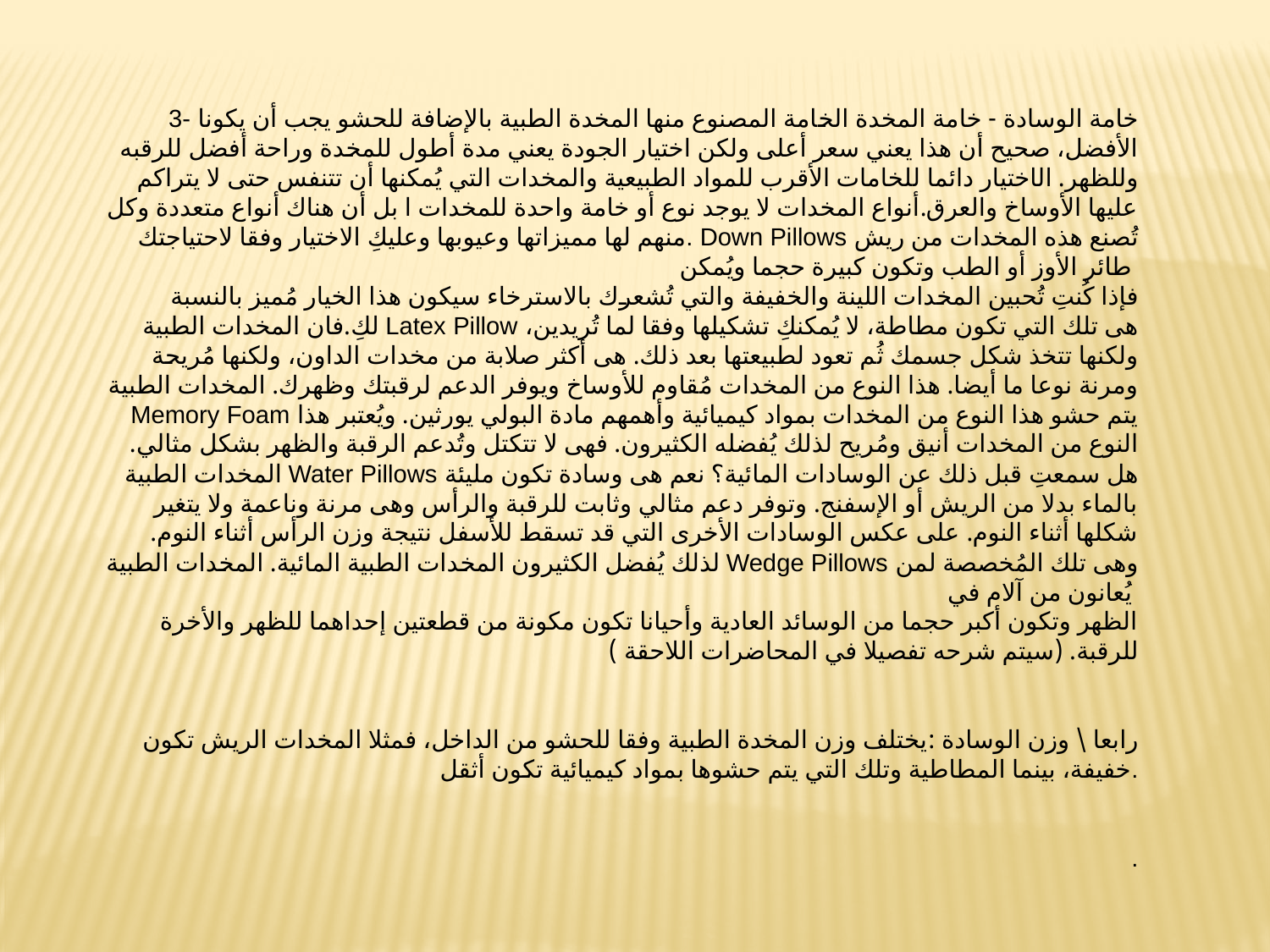

3- خامة الوسادة - خامة المخدة الخامة المصنوع منها المخدة الطبية بالإضافة للحشو يجب أن يكونا الأفضل، صحيح أن هذا يعني سعر أعلى ولكن اختيار الجودة يعني مدة أطول للمخدة وراحة أفضل للرقبه وللظهر. الاختيار دائما للخامات الأقرب للمواد الطبيعية والمخدات التي يُمكنها أن تتنفس حتى لا يتراكم عليها الأوساخ والعرق.أنواع المخدات لا يوجد نوع أو خامة واحدة للمخدات ا بل أن هناك أنواع متعددة وكل منهم لها مميزاتها وعيوبها وعليكِ الاختيار وفقا لاحتياجتك. Down Pillows تُصنع هذه المخدات من ريش طائر الأوز أو الطب وتكون كبيرة حجما ويُمكن
فإذا كُنتِ تُحبين المخدات اللينة والخفيفة والتي تُشعرك بالاسترخاء سيكون هذا الخيار مُميز بالنسبة لكِ.فان المخدات الطبية Latex Pillow هى تلك التي تكون مطاطة، لا يُمكنكِ تشكيلها وفقا لما تُريدين، ولكنها تتخذ شكل جسمك ثُم تعود لطبيعتها بعد ذلك. هى أكثر صلابة من مخدات الداون، ولكنها مُريحة ومرنة نوعا ما أيضا. هذا النوع من المخدات مُقاوم للأوساخ ويوفر الدعم لرقبتك وظهرك. المخدات الطبية Memory Foam يتم حشو هذا النوع من المخدات بمواد كيميائية وأهمهم مادة البولي يورثين. ويُعتبر هذا النوع من المخدات أنيق ومُريح لذلك يُفضله الكثيرون. فهى لا تتكتل وتُدعم الرقبة والظهر بشكل مثالي. المخدات الطبية Water Pillows هل سمعتِ قبل ذلك عن الوسادات المائية؟ نعم هى وسادة تكون مليئة بالماء بدلا من الريش أو الإسفنج. وتوفر دعم مثالي وثابت للرقبة والرأس وهى مرنة وناعمة ولا يتغير شكلها أثناء النوم. على عكس الوسادات الأخرى التي قد تسقط للأسفل نتيجة وزن الرأس أثناء النوم. لذلك يُفضل الكثيرون المخدات الطبية المائية. المخدات الطبية Wedge Pillows وهى تلك المُخصصة لمن يُعانون من آلام في
الظهر وتكون أكبر حجما من الوسائد العادية وأحيانا تكون مكونة من قطعتين إحداهما للظهر والأخرة للرقبة. (سيتم شرحه تفصيلا في المحاضرات اللاحقة )

 رابعا \ وزن الوسادة :يختلف وزن المخدة الطبية وفقا للحشو من الداخل، فمثلا المخدات الريش تكون خفيفة، بينما المطاطية وتلك التي يتم حشوها بمواد كيميائية تكون أثقل.

.